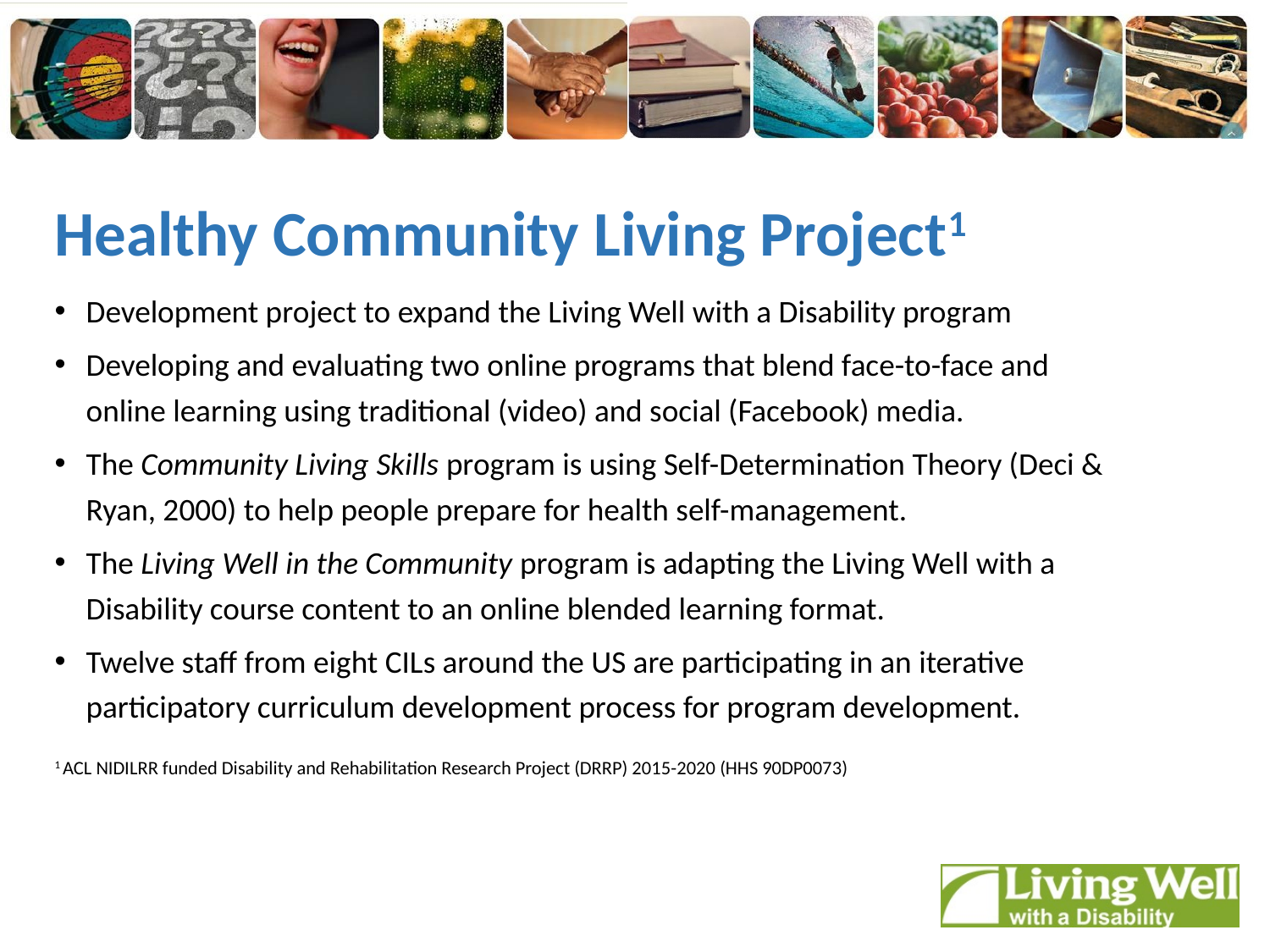

# Healthy Community Living Project1
Development project to expand the Living Well with a Disability program
Developing and evaluating two online programs that blend face-to-face and online learning using traditional (video) and social (Facebook) media.
The Community Living Skills program is using Self-Determination Theory (Deci & Ryan, 2000) to help people prepare for health self-management.
The Living Well in the Community program is adapting the Living Well with a Disability course content to an online blended learning format.
Twelve staff from eight CILs around the US are participating in an iterative participatory curriculum development process for program development.
1 ACL NIDILRR funded Disability and Rehabilitation Research Project (DRRP) 2015-2020 (HHS 90DP0073)